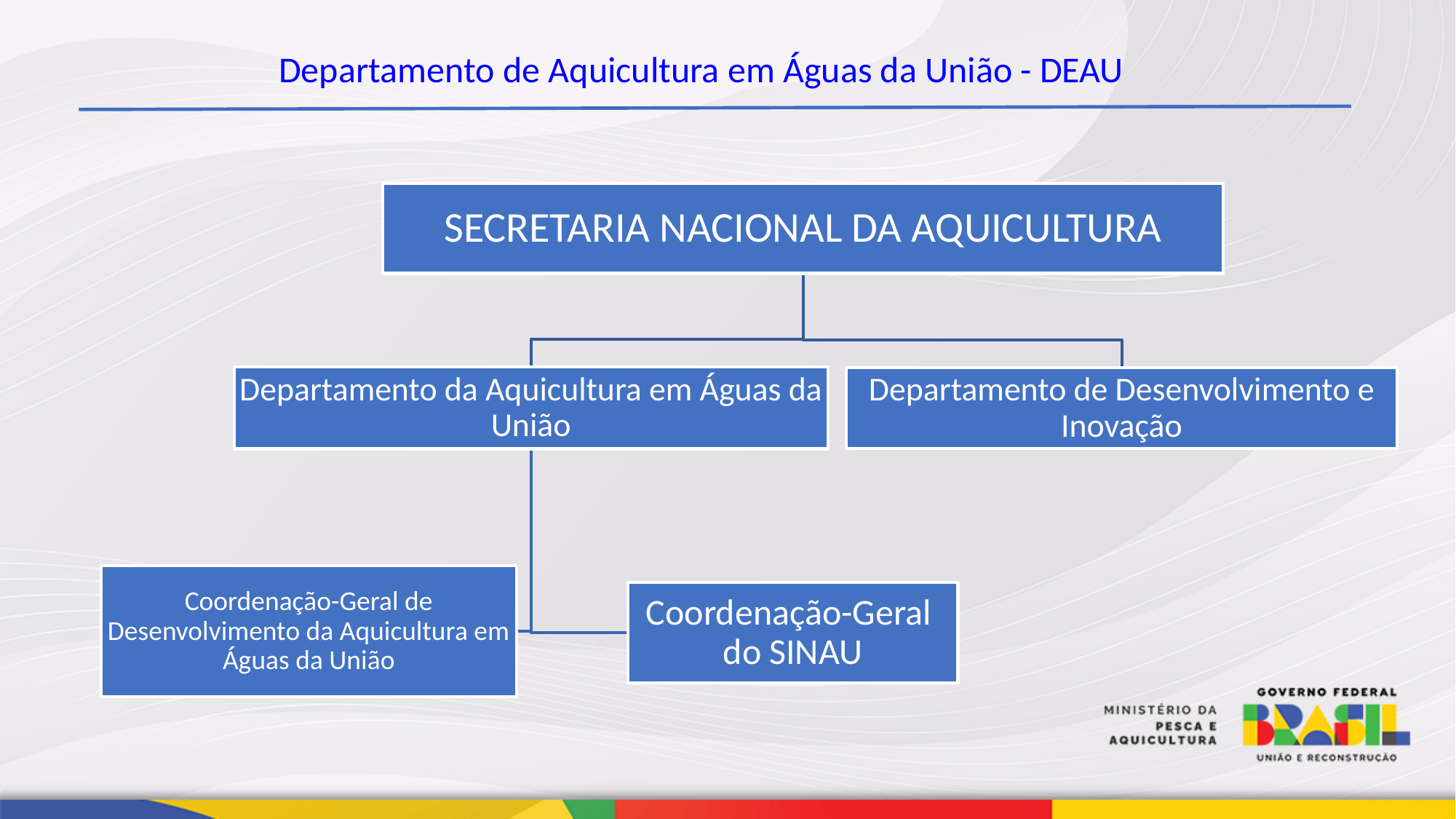

Departamento de Aquicultura em Águas da União - DEAU

SECRETARIA NACIONAL DA AQUICULTURA

Departamento da Aquicultura em Águas da União

Departamento de Desenvolvimento e Inovação

Coordenação-Geral de Desenvolvimento da Aquicultura em Águas da União

Coordenação-Geral  do SINAU